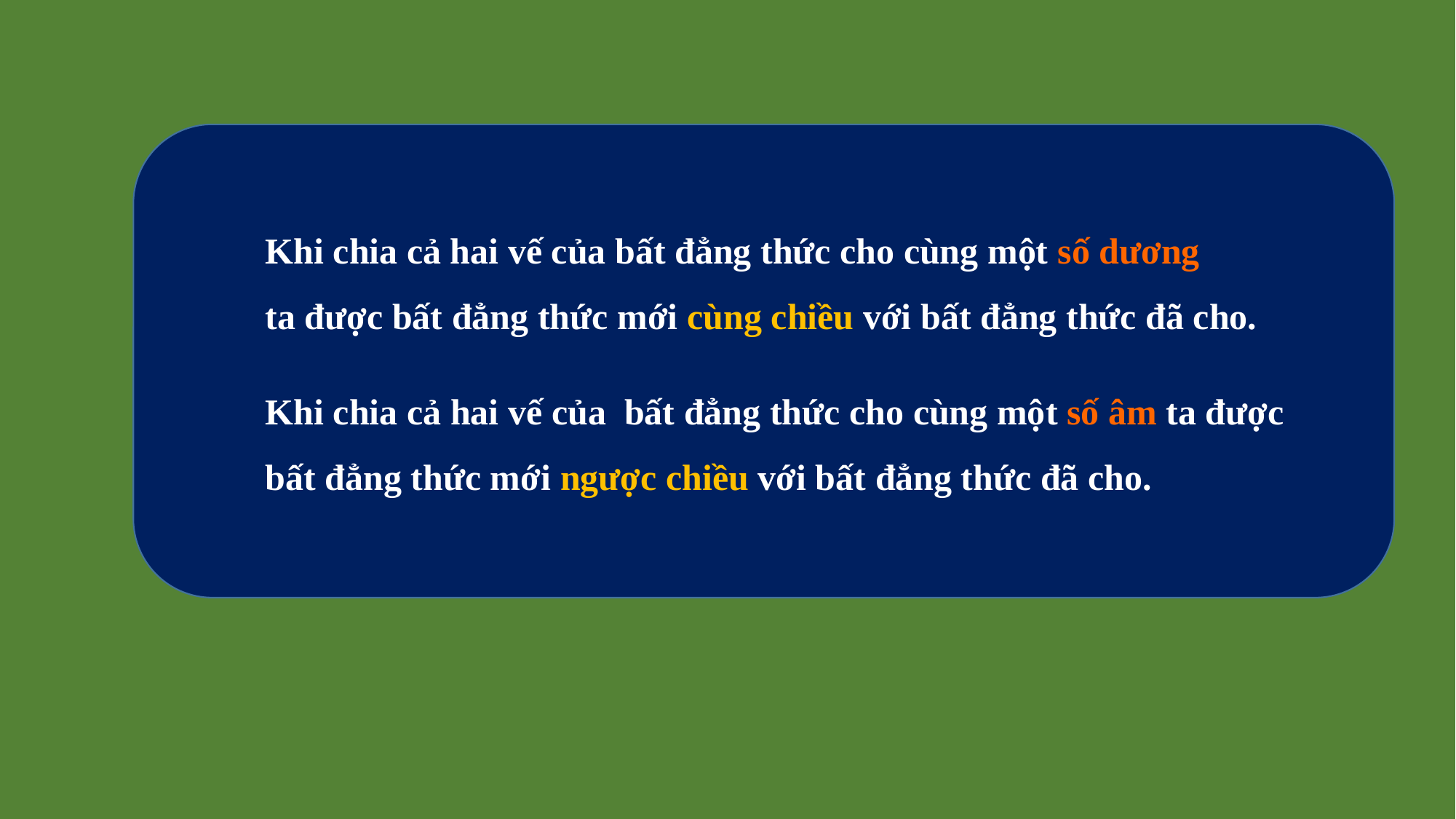

Khi chia cả hai vế của bất đẳng thức cho cùng một số dương
ta được bất đẳng thức mới cùng chiều với bất đẳng thức đã cho.
Khi chia cả hai vế của  bất đẳng thức cho cùng một số âm ta được bất đẳng thức mới ngược chiều với bất đẳng thức đã cho.